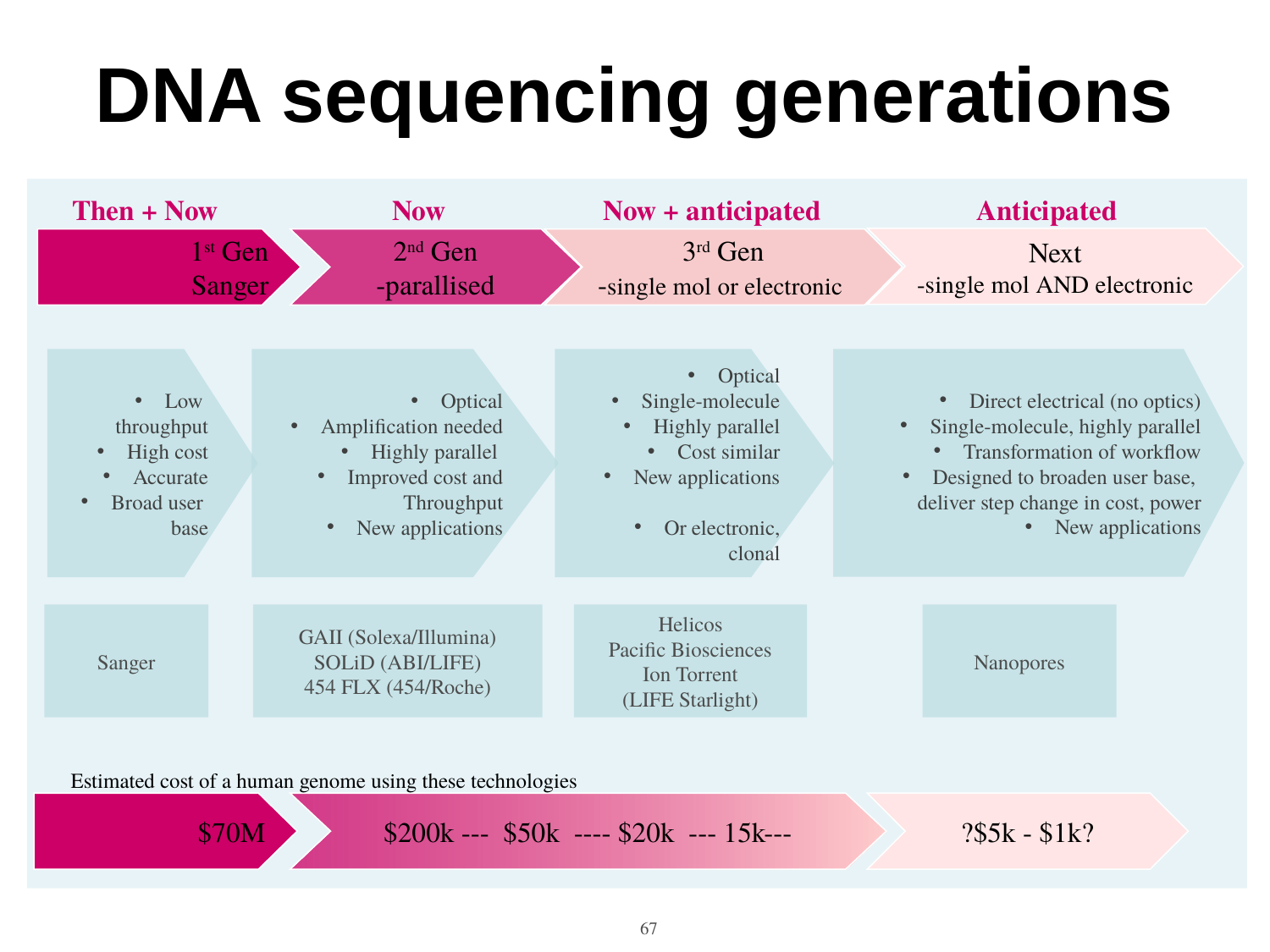

DNA sequencing generations

Then + Now
Now
Now + anticipated
Anticipated
Next
-single mol AND electronic
1st Gen
Sanger
2nd Gen
-parallised
3rd Gen
-single mol or electronic
Low
throughput
High cost
Accurate
Broad user
base
Optical
Amplification needed
Highly parallel
Improved cost and
Throughput
New applications
Optical
Single-molecule
Highly parallel
Cost similar
New applications

Or electronic,
clonal
Direct electrical (no optics)
Single-molecule, highly parallel
Transformation of workflow
Designed to broaden user base,
deliver step change in cost, power
New applications
Sanger
GAII (Solexa/Illumina)
SOLiD (ABI/LIFE)
454 FLX (454/Roche)
Helicos
Pacific Biosciences
Ion Torrent
(LIFE Starlight)
Nanopores
Estimated cost of a human genome using these technologies
$70M
$200k ---  $50k  ---- $20k  --- 15k---
?$5k - $1k?
67